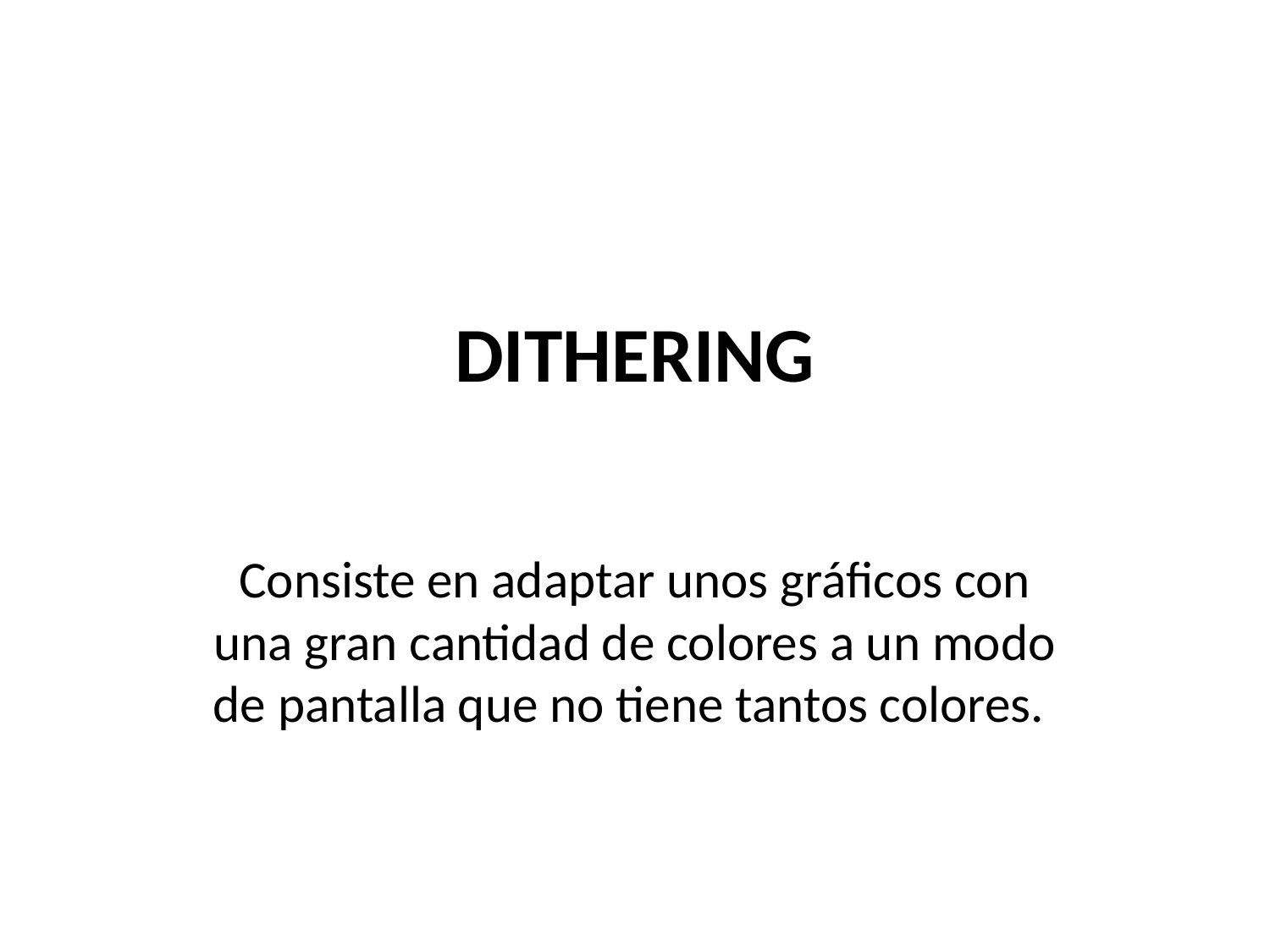

# DITHERING
Consiste en adaptar unos gráficos con una gran cantidad de colores a un modo de pantalla que no tiene tantos colores.